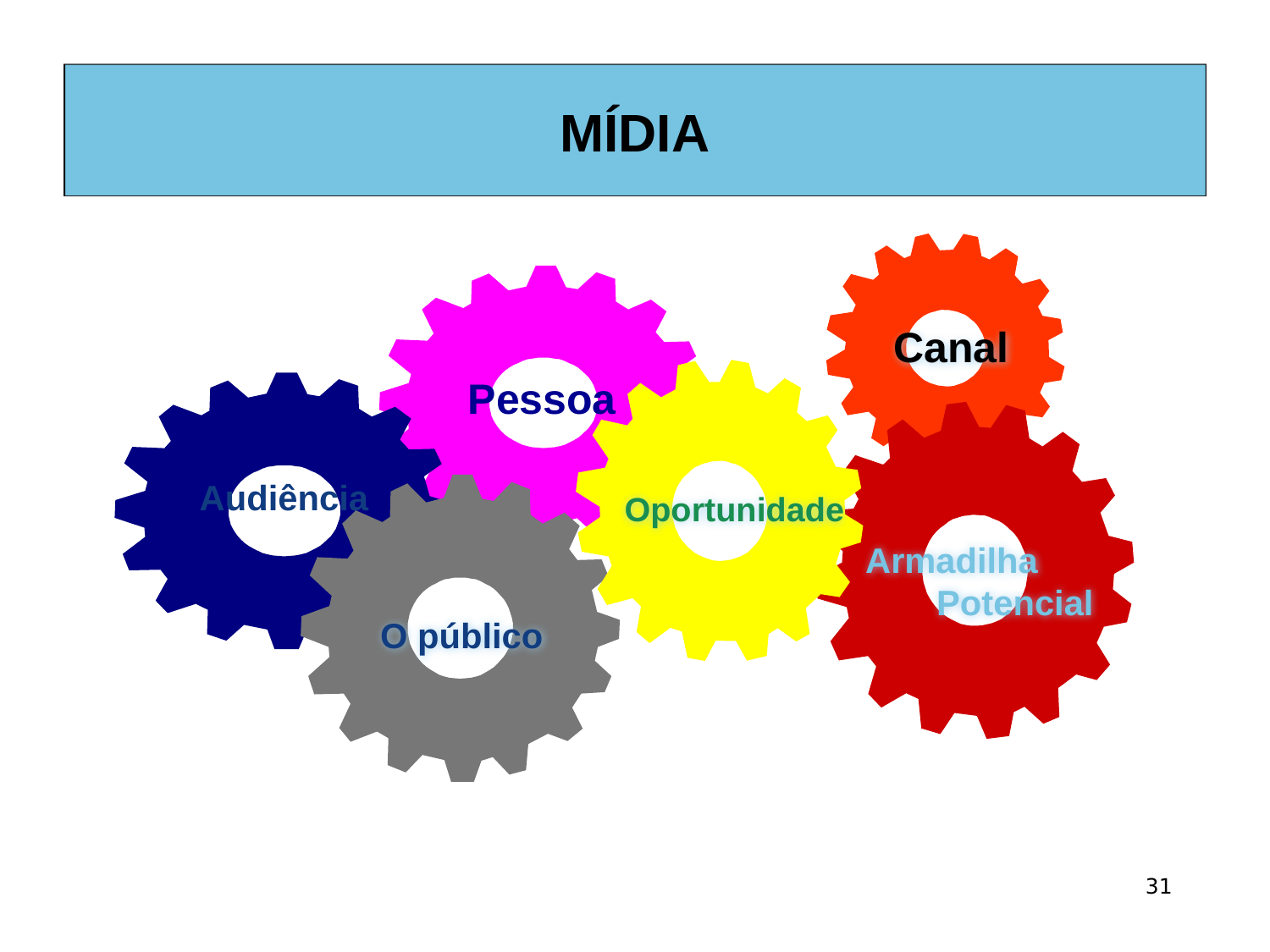

# MÍDIA

Pessoa
Canal

Audiência

Oportunidade
Armadilha              Potencial
O público
31